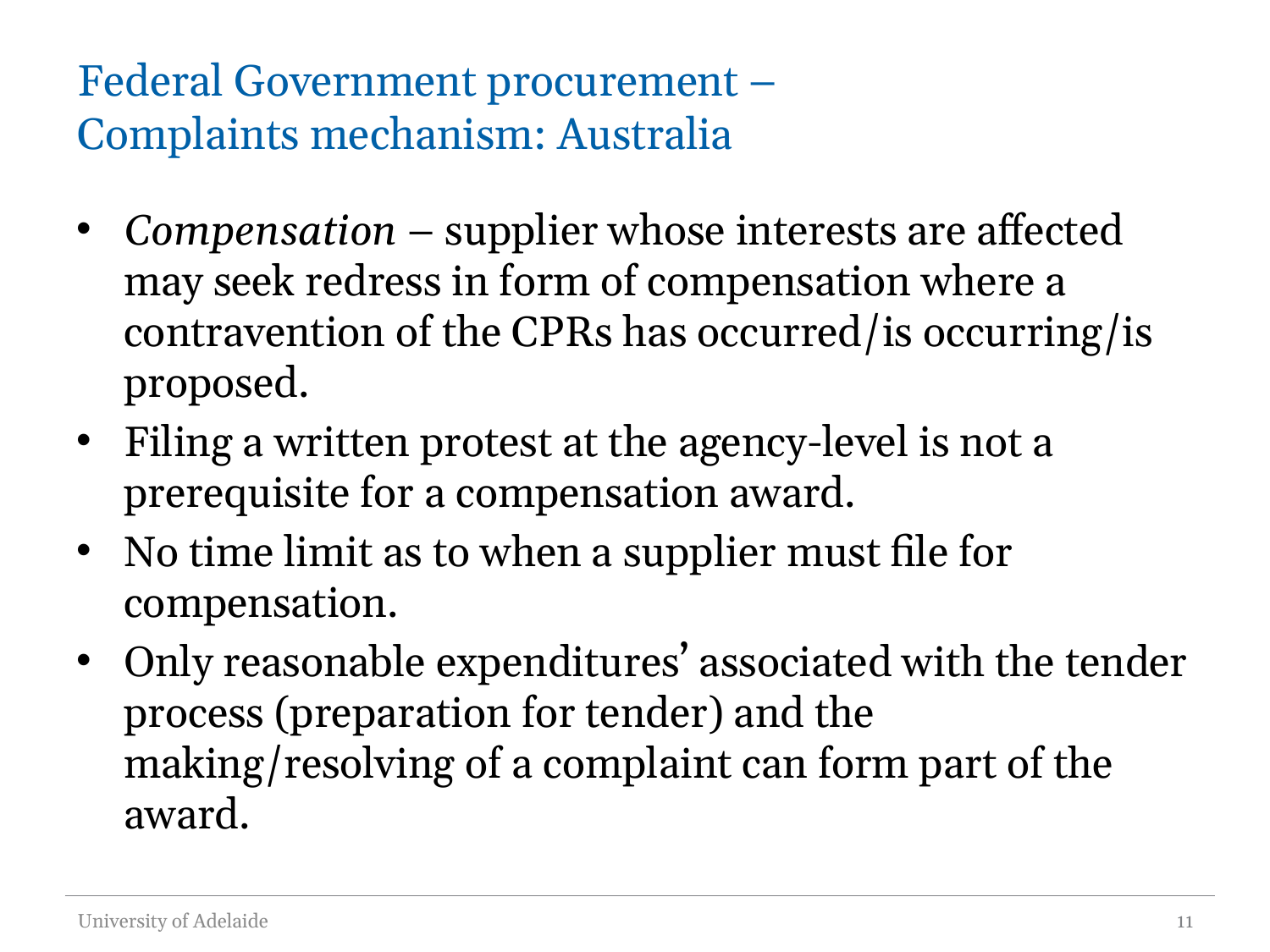

# Federal Government procurement – Complaints mechanism: Australia
Compensation – supplier whose interests are affected may seek redress in form of compensation where a contravention of the CPRs has occurred/is occurring/is proposed.
Filing a written protest at the agency-level is not a prerequisite for a compensation award.
No time limit as to when a supplier must file for compensation.
Only reasonable expenditures’ associated with the tender process (preparation for tender) and the making/resolving of a complaint can form part of the award.
University of Adelaide
11